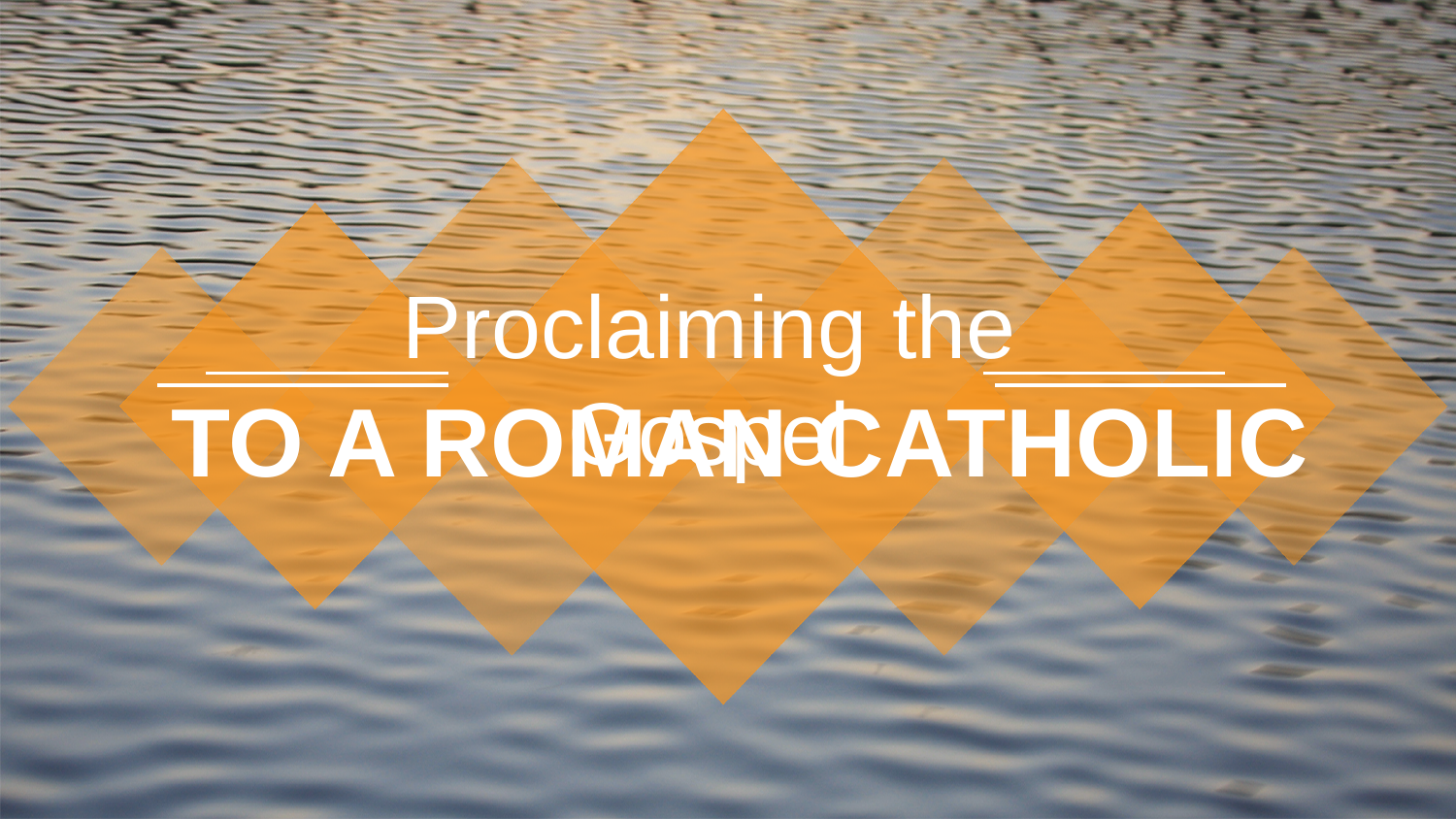

Proclaiming the Gospel
TO A ROMAN CATHOLIC